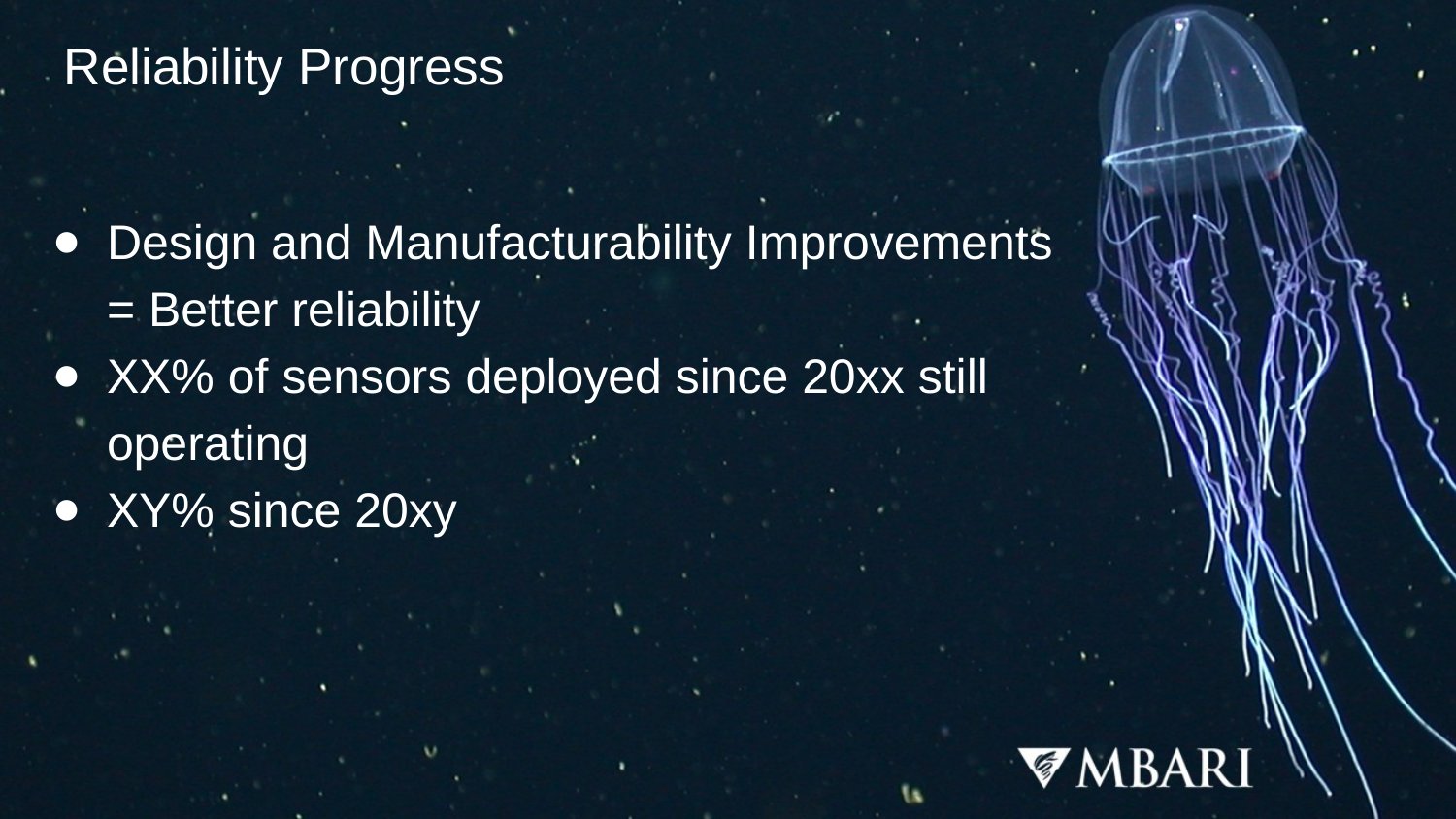

# Reliability Progress
Design and Manufacturability Improvements = Better reliability
XX% of sensors deployed since 20xx still operating
XY% since 20xy